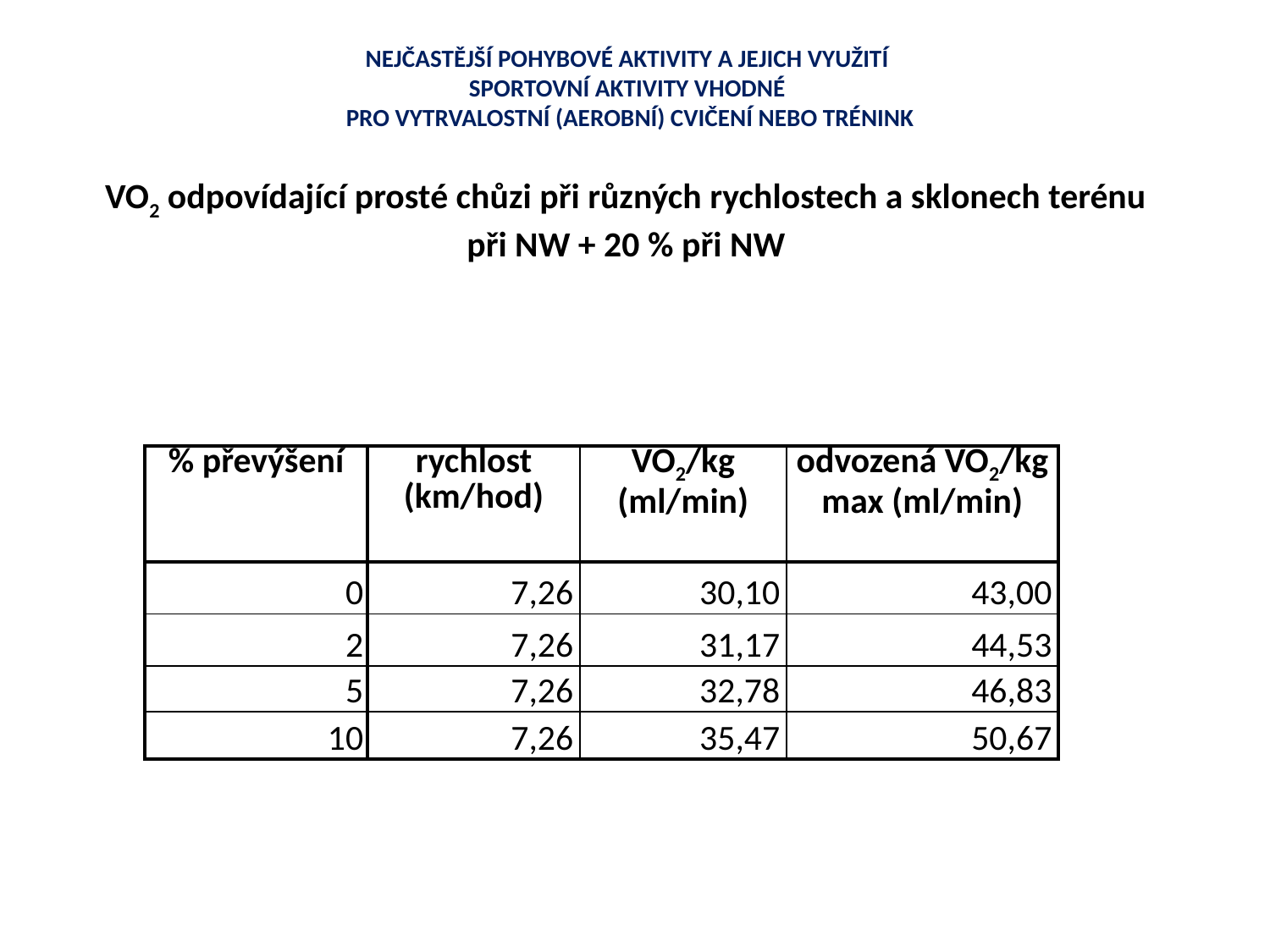

NEJČASTĚJŠÍ POHYBOVÉ AKTIVITY A JEJICH VYUŽITÍ
SPORTOVNÍ AKTIVITY VHODNÉ
PRO VYTRVALOSTNÍ (AEROBNÍ) CVIČENÍ NEBO TRÉNINK

VO2 odpovídající prosté chůzi při různých rychlostech a sklonech terénu
při NW + 20 % při NW
| % převýšení | rychlost (km/hod) | VO2/kg (ml/min) | odvozená VO2/kg max (ml/min) |
| --- | --- | --- | --- |
| 0 | 7,26 | 30,10 | 43,00 |
| 2 | 7,26 | 31,17 | 44,53 |
| 5 | 7,26 | 32,78 | 46,83 |
| 10 | 7,26 | 35,47 | 50,67 |